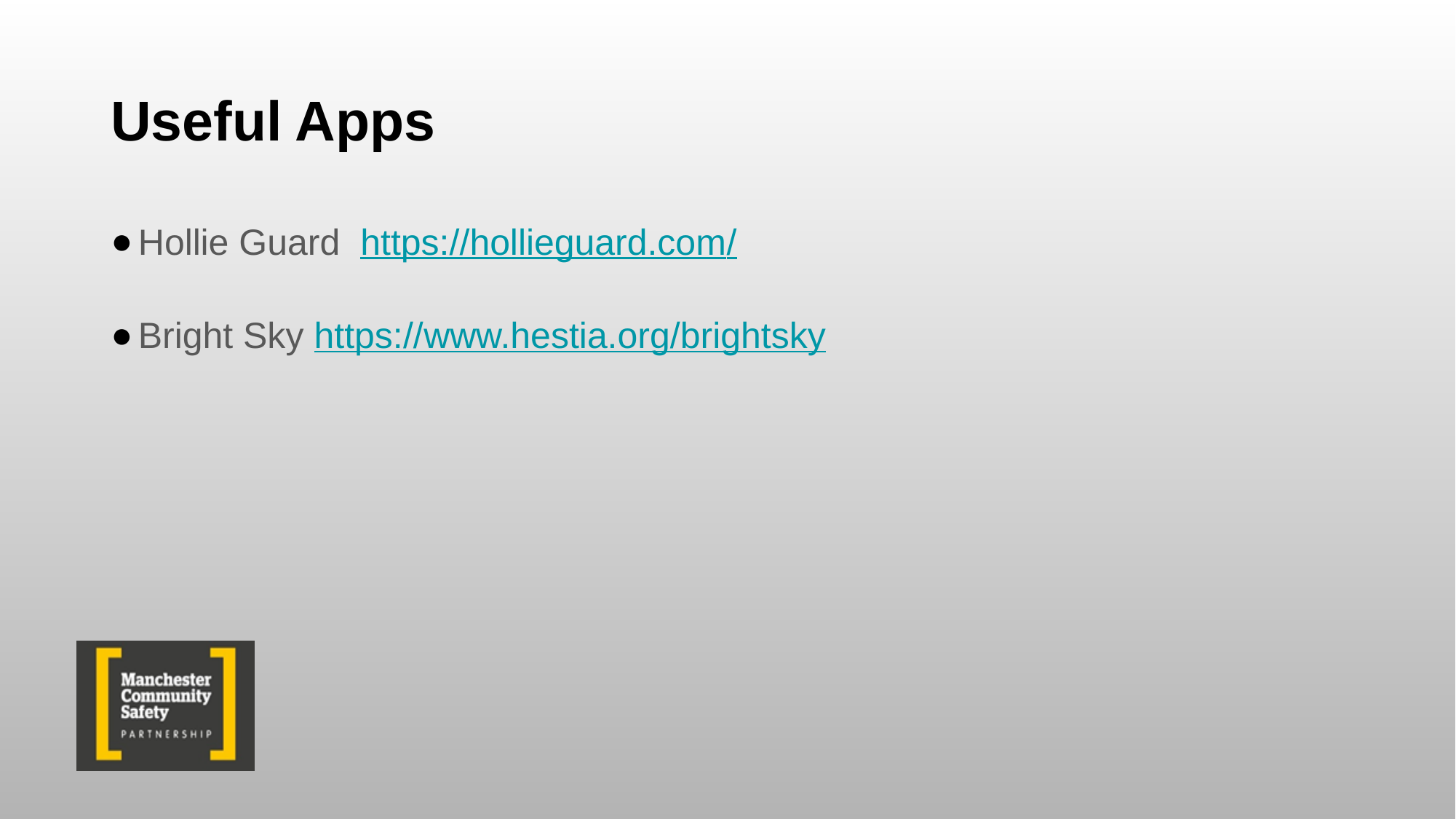

# Useful Apps
Hollie Guard  https://hollieguard.com/

Bright Sky https://www.hestia.org/brightsky